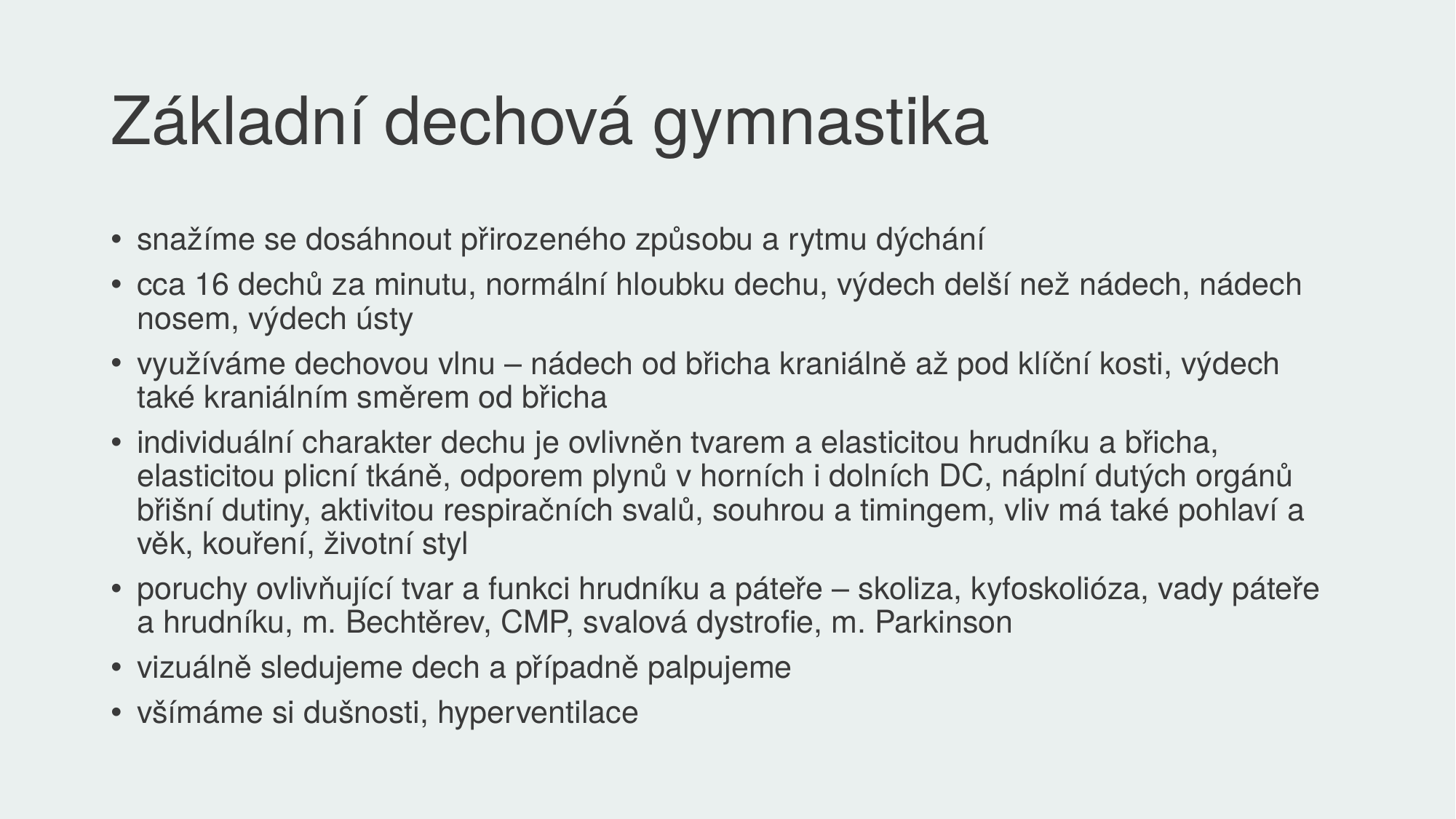

# Základní dechová gymnastika
snažíme se dosáhnout přirozeného způsobu a rytmu dýchání
cca 16 dechů za minutu, normální hloubku dechu, výdech delší než nádech, nádech nosem, výdech ústy
využíváme dechovou vlnu – nádech od břicha kraniálně až pod klíční kosti, výdech také kraniálním směrem od břicha
individuální charakter dechu je ovlivněn tvarem a elasticitou hrudníku a břicha, elasticitou plicní tkáně, odporem plynů v horních i dolních DC, náplní dutých orgánů břišní dutiny, aktivitou respiračních svalů, souhrou a timingem, vliv má také pohlaví a věk, kouření, životní styl
poruchy ovlivňující tvar a funkci hrudníku a páteře – skoliza, kyfoskolióza, vady páteře a hrudníku, m. Bechtěrev, CMP, svalová dystrofie, m. Parkinson
vizuálně sledujeme dech a případně palpujeme
všímáme si dušnosti, hyperventilace